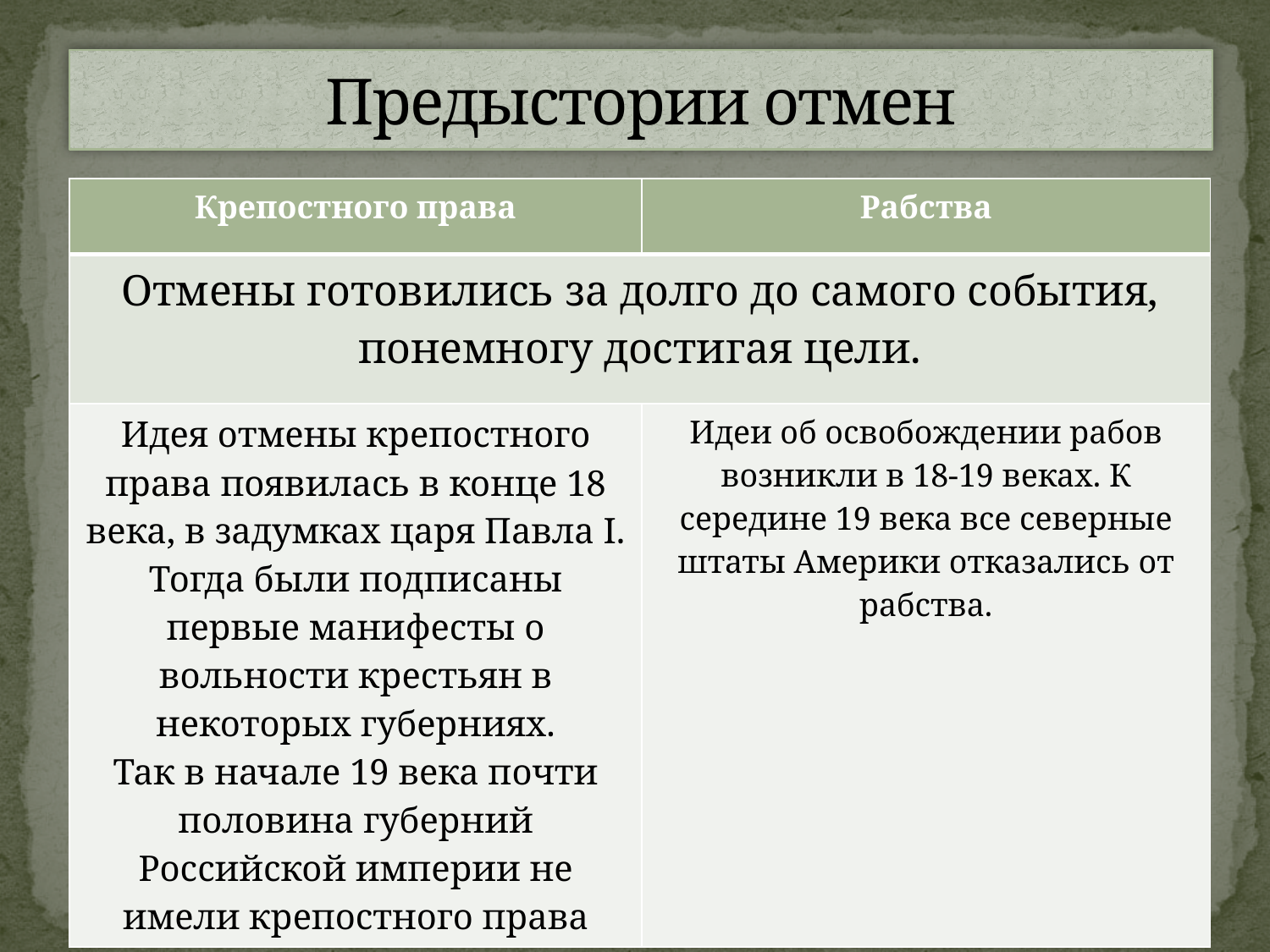

# Предыстории отмен
| Крепостного права | Рабства |
| --- | --- |
| Отмены готовились за долго до самого события, понемногу достигая цели. |  |
| Идея отмены крепостного права появилась в конце 18 века, в задумках царя Павла I. Тогда были подписаны первые манифесты о вольности крестьян в некоторых губерниях. Так в начале 19 века почти половина губерний Российской империи не имели крепостного права | Идеи об освобождении рабов возникли в 18-19 веках. К середине 19 века все северные штаты Америки отказались от рабства. |